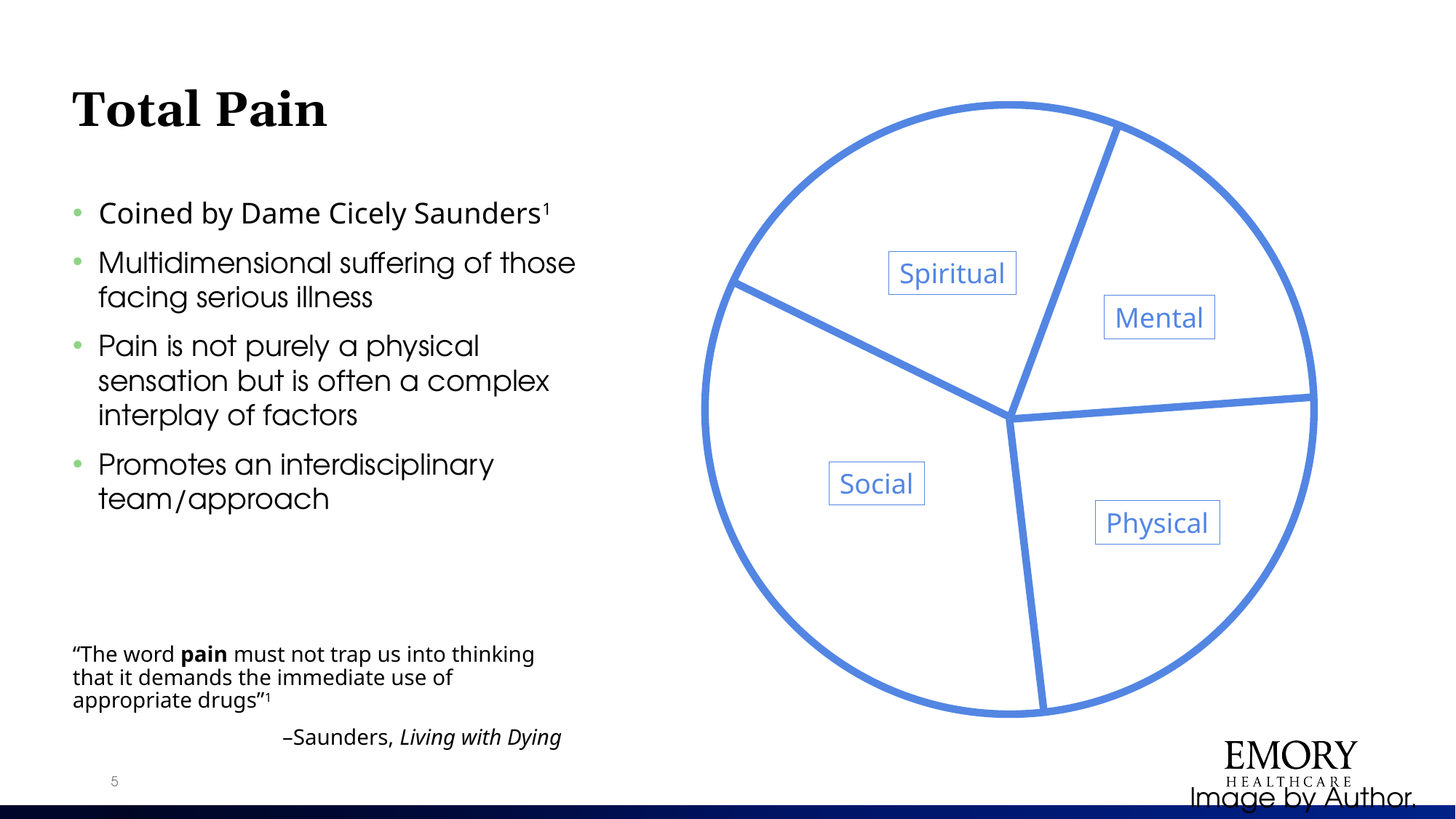

# Total Pain

Coined by Dame Cicely Saunders1
Multidimensional suffering of those facing serious illness
Pain is not purely a physical sensation but is often a complex interplay of factors
Promotes an interdisciplinary team/approach

Spiritual
Mental
Social
Physical
“The word pain must not trap us into thinking that it demands the immediate use of appropriate drugs”1
–Saunders, Living with Dying
Image by Author.